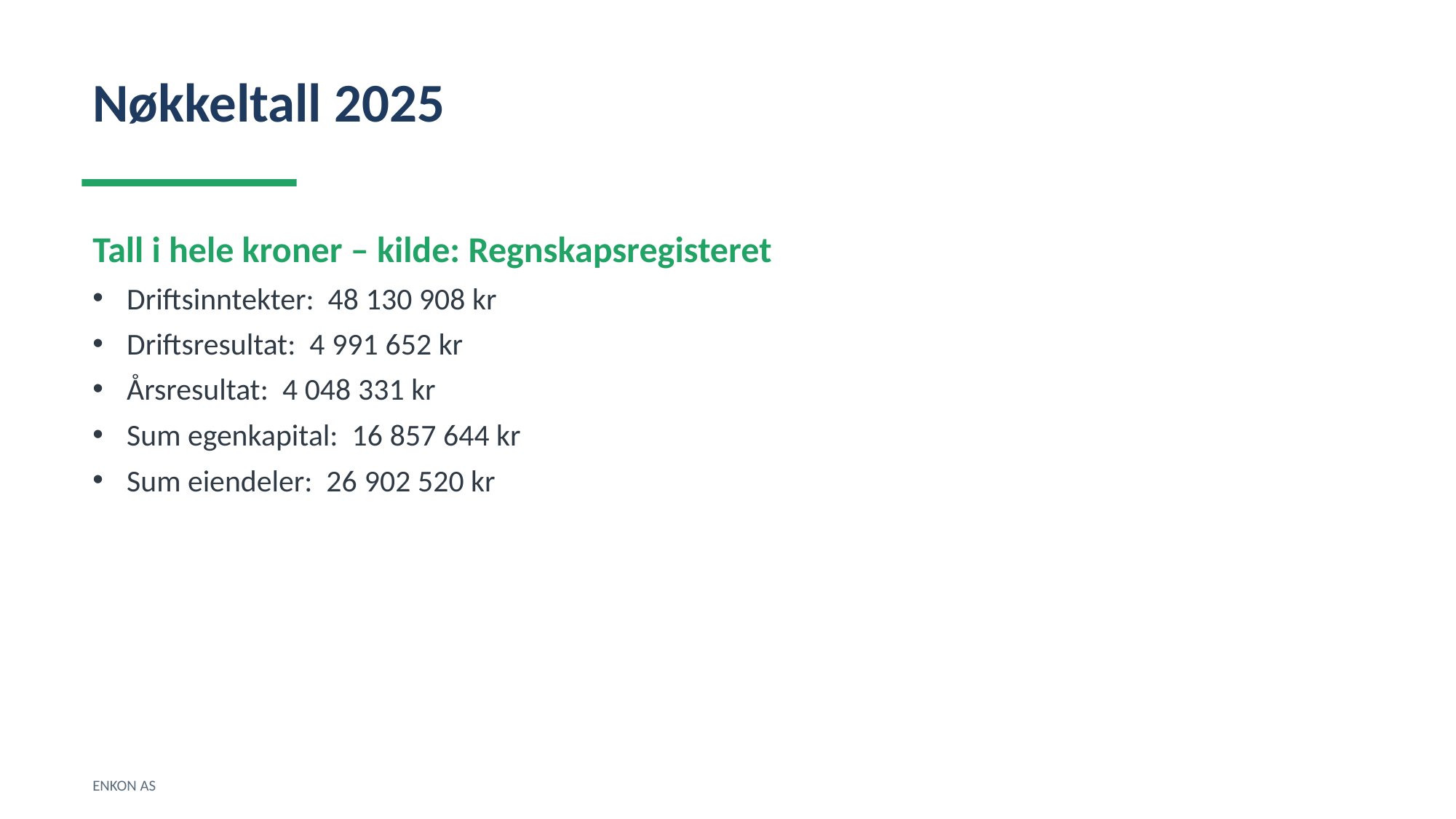

Nøkkeltall 2025

Tall i hele kroner – kilde: Regnskapsregisteret
Driftsinntekter:  48 130 908 kr
Driftsresultat:  4 991 652 kr
Årsresultat:  4 048 331 kr
Sum egenkapital:  16 857 644 kr
Sum eiendeler:  26 902 520 kr
ENKON AS